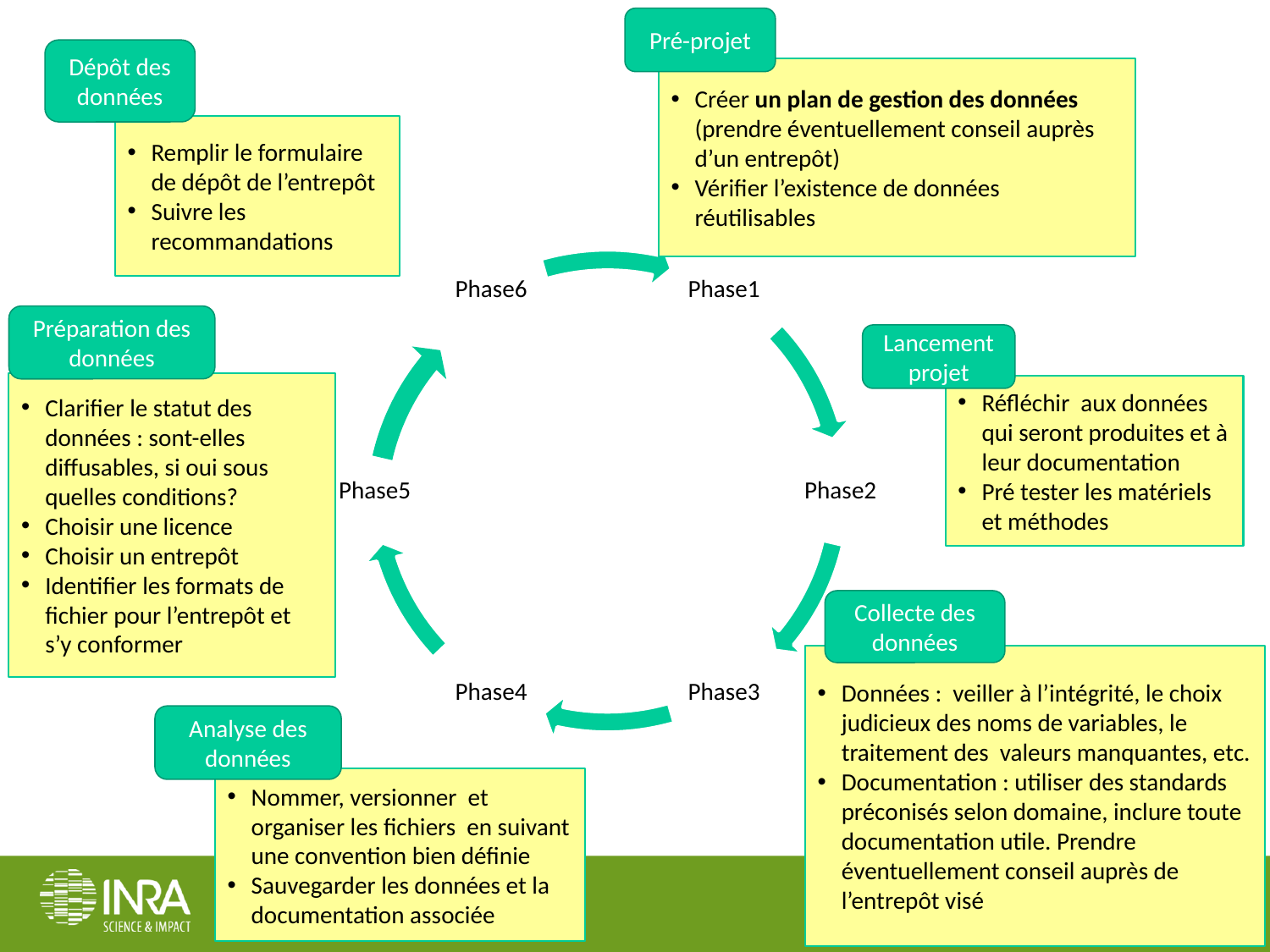

Pré-projet
Dépôt des données
Créer un plan de gestion des données (prendre éventuellement conseil auprès d’un entrepôt)
Vérifier l’existence de données réutilisables
Remplir le formulaire de dépôt de l’entrepôt
Suivre les recommandations
Phase1
Phase2
Phase3
Phase4
Phase5
Phase6
Préparation des données
Lancement projet
Clarifier le statut des données : sont-elles diffusables, si oui sous quelles conditions?
Choisir une licence
Choisir un entrepôt
Identifier les formats de fichier pour l’entrepôt et s’y conformer
Réfléchir  aux données qui seront produites et à leur documentation
Pré tester les matériels et méthodes
Collecte des données
Données :  veiller à l’intégrité, le choix judicieux des noms de variables, le traitement des  valeurs manquantes, etc.
Documentation : utiliser des standards préconisés selon domaine, inclure toute documentation utile. Prendre éventuellement conseil auprès de l’entrepôt visé
Analyse des données
Nommer, versionner  et organiser les fichiers  en suivant une convention bien définie
Sauvegarder les données et la documentation associée